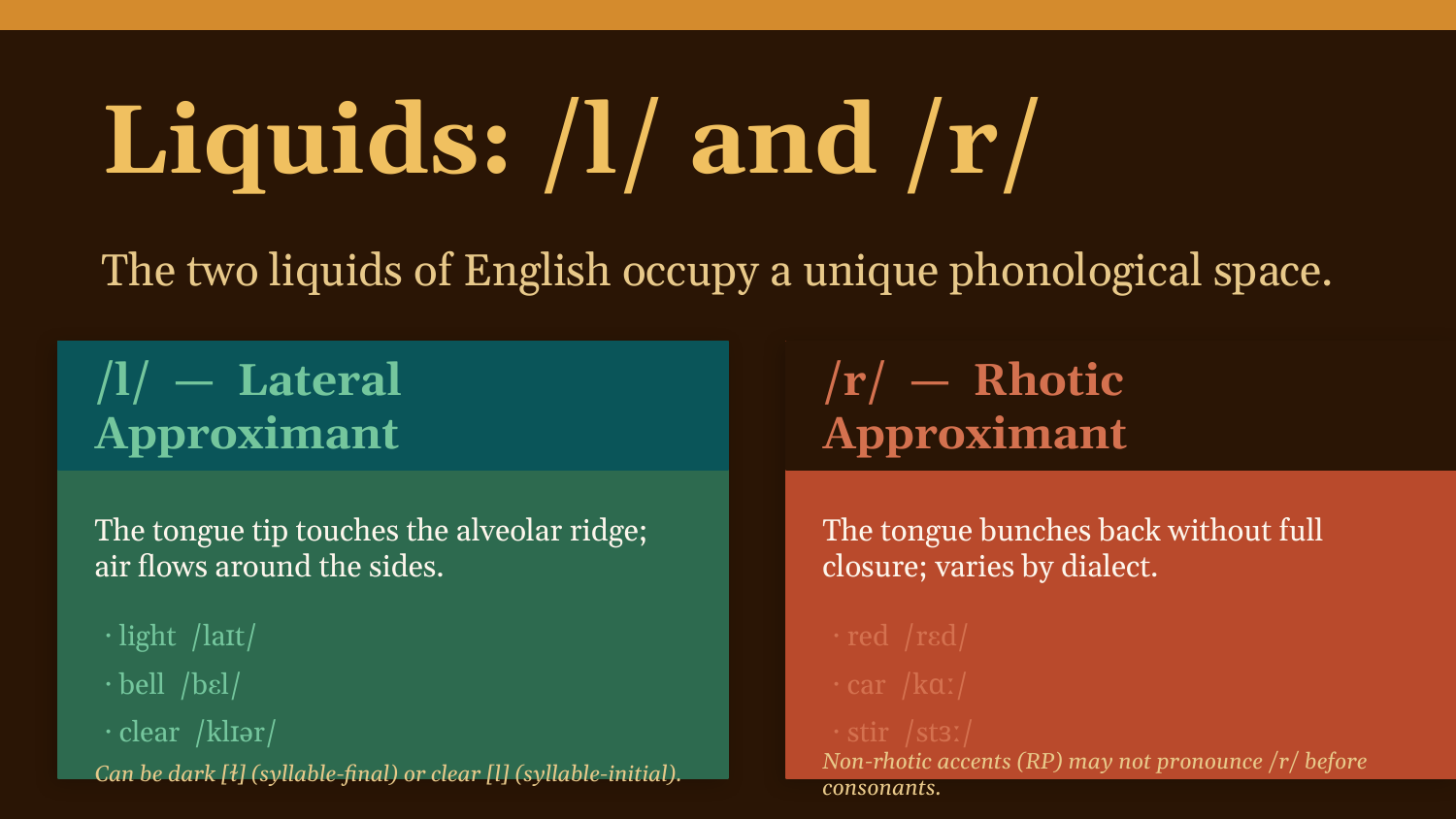

Liquids: /l/ and /r/
The two liquids of English occupy a unique phonological space.

/l/  —  Lateral Approximant
/r/  —  Rhotic Approximant
The tongue tip touches the alveolar ridge; air flows around the sides.
The tongue bunches back without full closure; varies by dialect.
· light  /laɪt/
· red  /rɛd/
· bell  /bɛl/
· car  /kɑː/
· clear  /klɪər/
· stir  /stɜː/
Can be dark [ɫ] (syllable-final) or clear [l] (syllable-initial).
Non-rhotic accents (RP) may not pronounce /r/ before consonants.